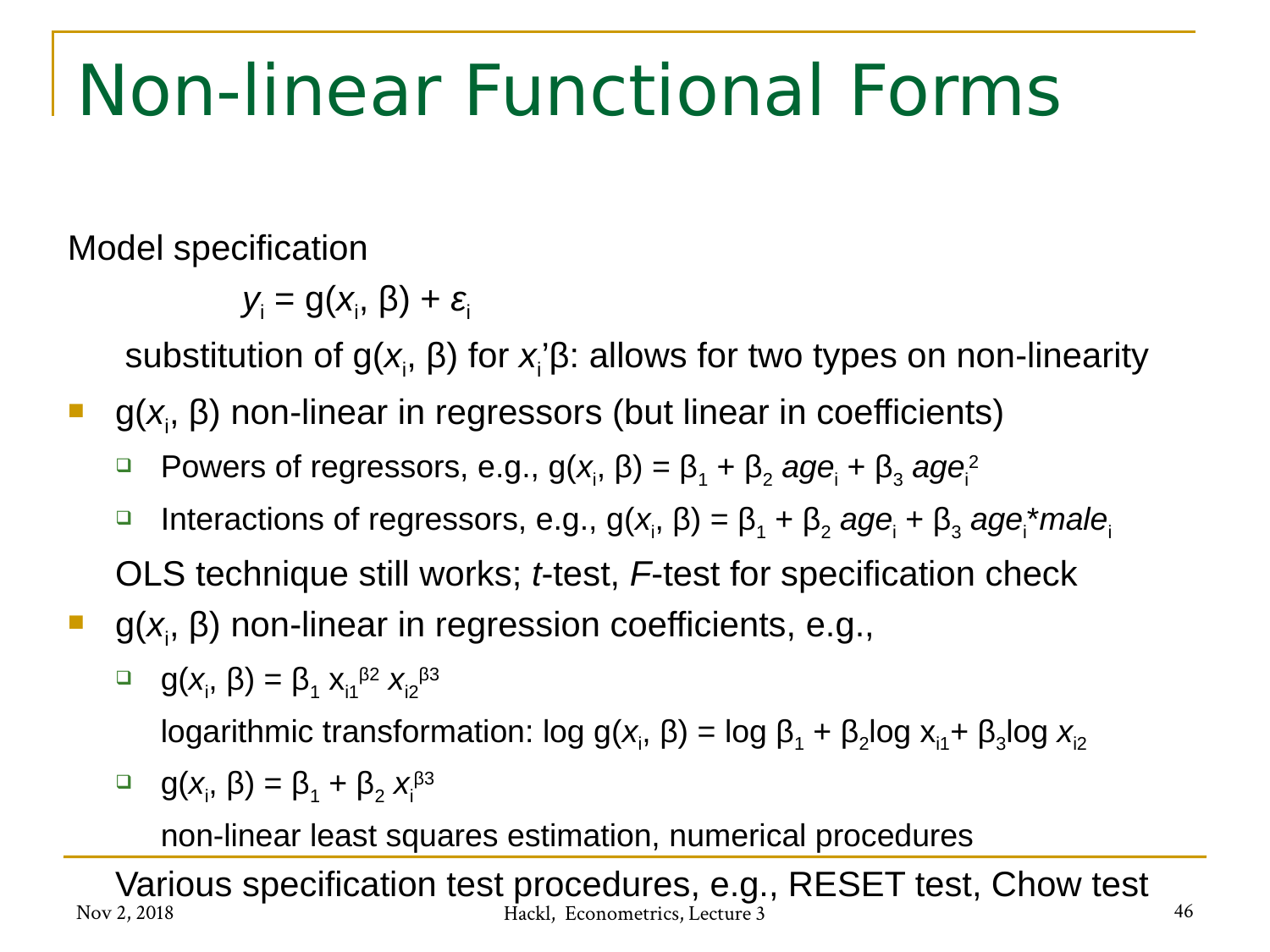

# Non-linear Functional Forms
Model specification
		yi = g(xi, β) + εi
	 substitution of g(xi, β) for xi’β: allows for two types on non-linearity
g(xi, β) non-linear in regressors (but linear in coefficients)
Powers of regressors, e.g., g(xi, β) = β1 + β2 agei + β3 agei2
Interactions of regressors, e.g., g(xi, β) = β1 + β2 agei + β3 agei*malei
	OLS technique still works; t-test, F-test for specification check
g(xi, β) non-linear in regression coefficients, e.g.,
g(xi, β) = β1 xi1β2 xi2β3
	logarithmic transformation: log g(xi, β) = log β1 + β2log xi1+ β3log xi2
g(xi, β) = β1 + β2 xiβ3
	non-linear least squares estimation, numerical procedures
	Various specification test procedures, e.g., RESET test, Chow test

Nov 2, 2018
46
Hackl,  Econometrics, Lecture 3